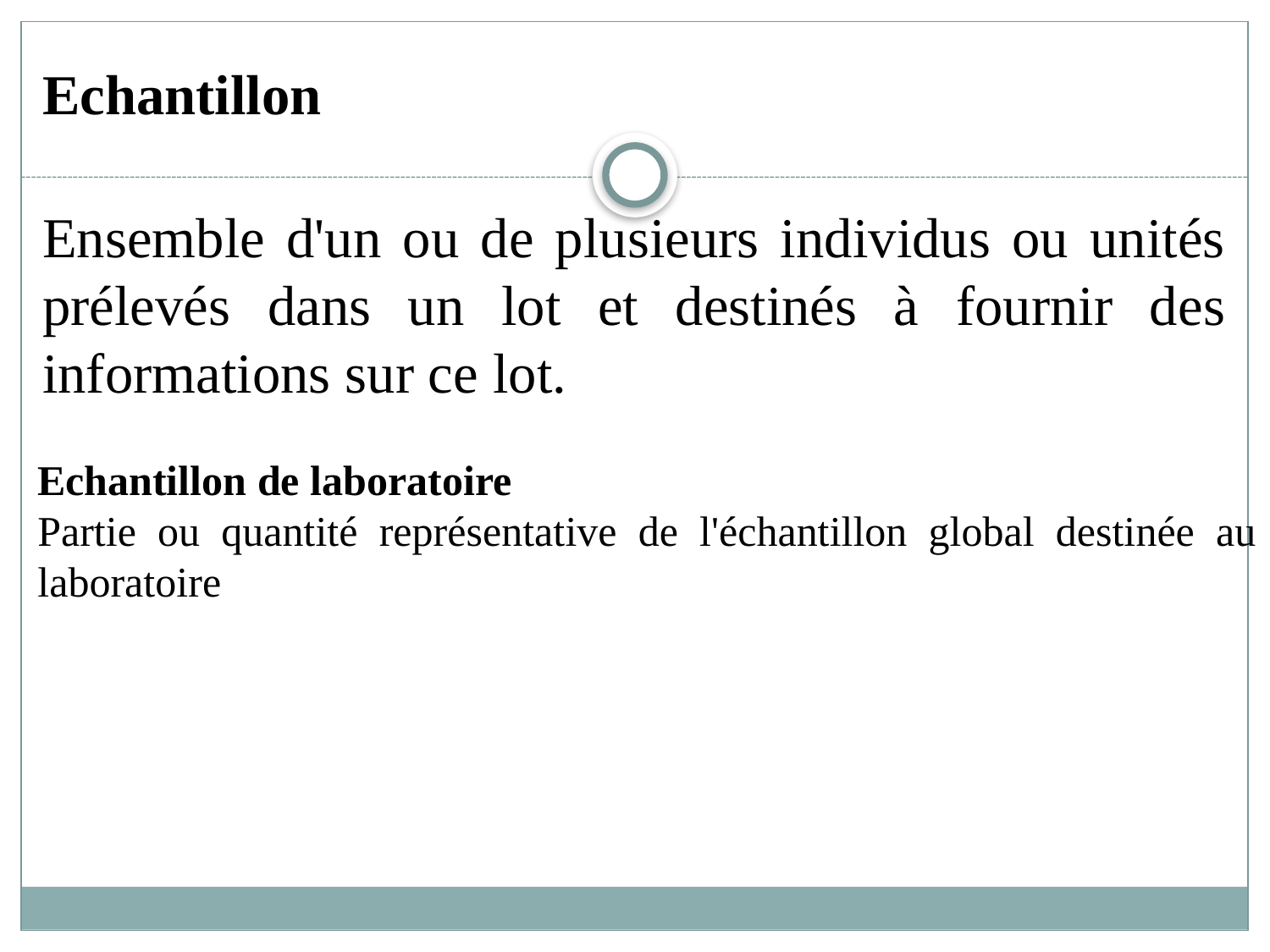

Echantillon

Ensemble d'un ou de plusieurs individus ou unités prélevés dans un lot et destinés à fournir des informations sur ce lot.
Echantillon de laboratoire
Partie ou quantité représentative de l'échantillon global destinée au laboratoire